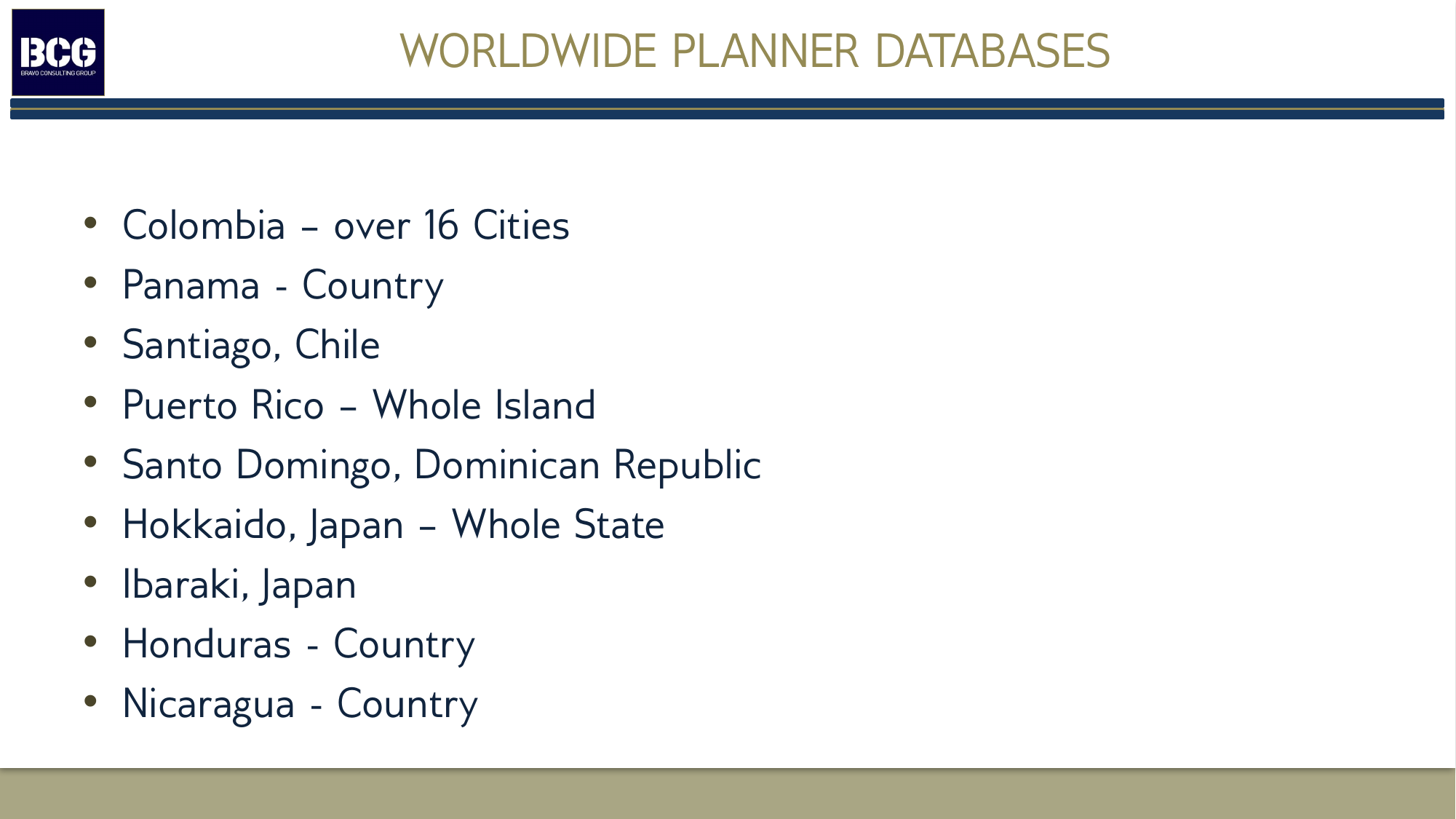

# Worldwide Planner databases
Colombia – over 16 Cities
Panama - Country
Santiago, Chile
Puerto Rico – Whole Island
Santo Domingo, Dominican Republic
Hokkaido, Japan – Whole State
Ibaraki, Japan
Honduras - Country
Nicaragua - Country